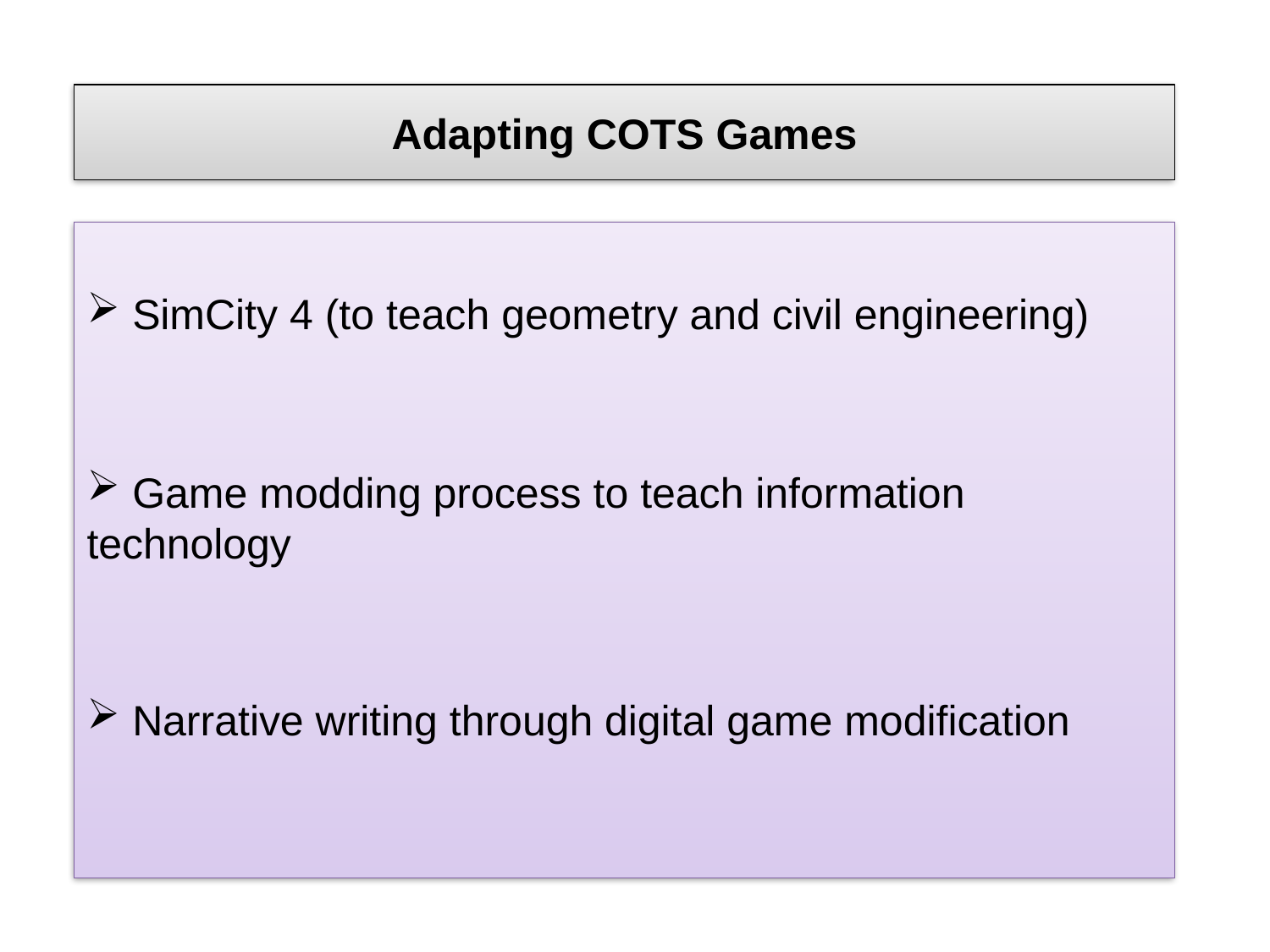

# Adapting COTS Games

 SimCity 4 (to teach geometry and civil engineering)

 Game modding process to teach information technology

 Narrative writing through digital game modification